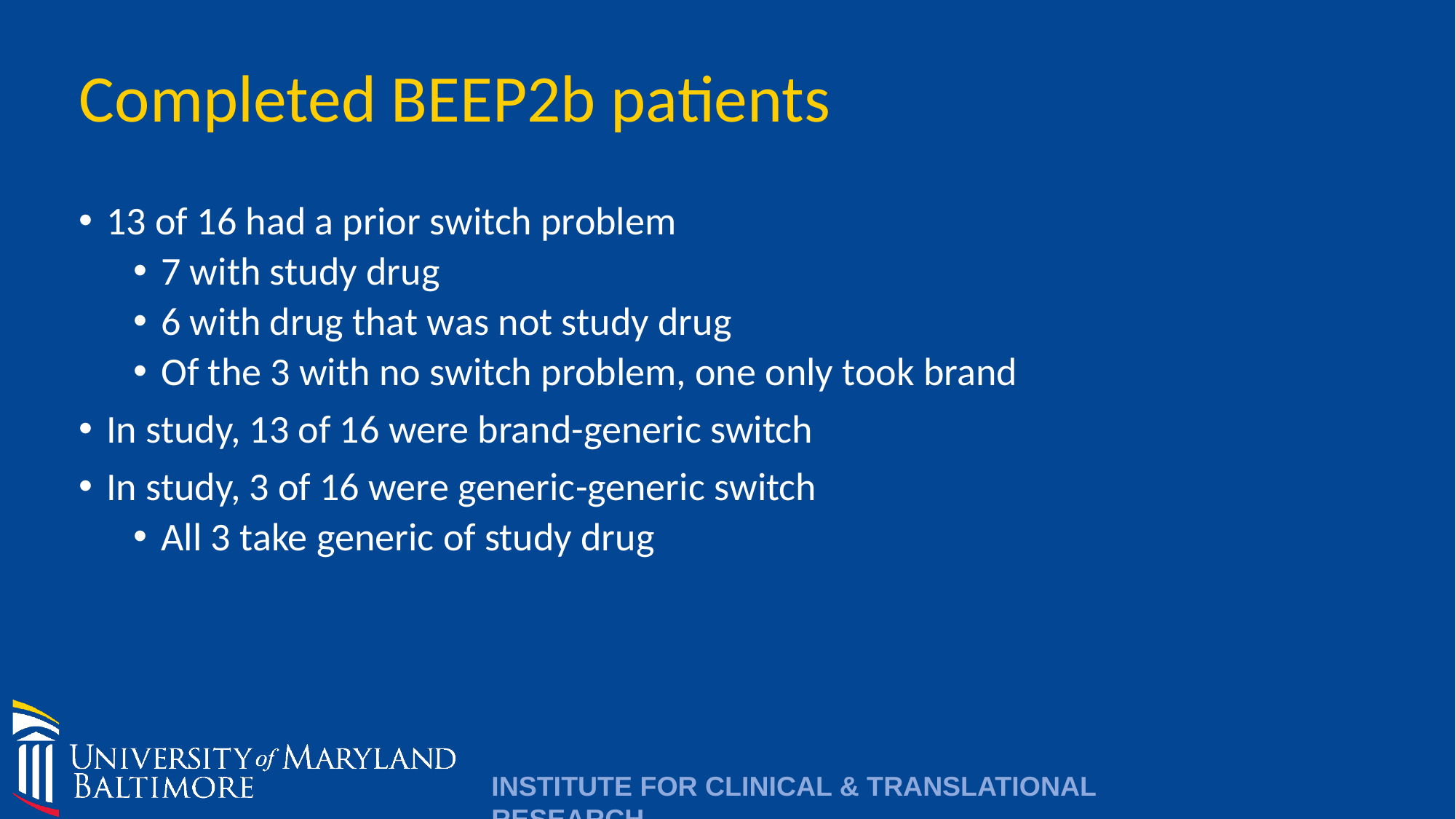

# Completed BEEP2b patients
13 of 16 had a prior switch problem
7 with study drug
6 with drug that was not study drug
Of the 3 with no switch problem, one only took brand
In study, 13 of 16 were brand-generic switch
In study, 3 of 16 were generic-generic switch
All 3 take generic of study drug